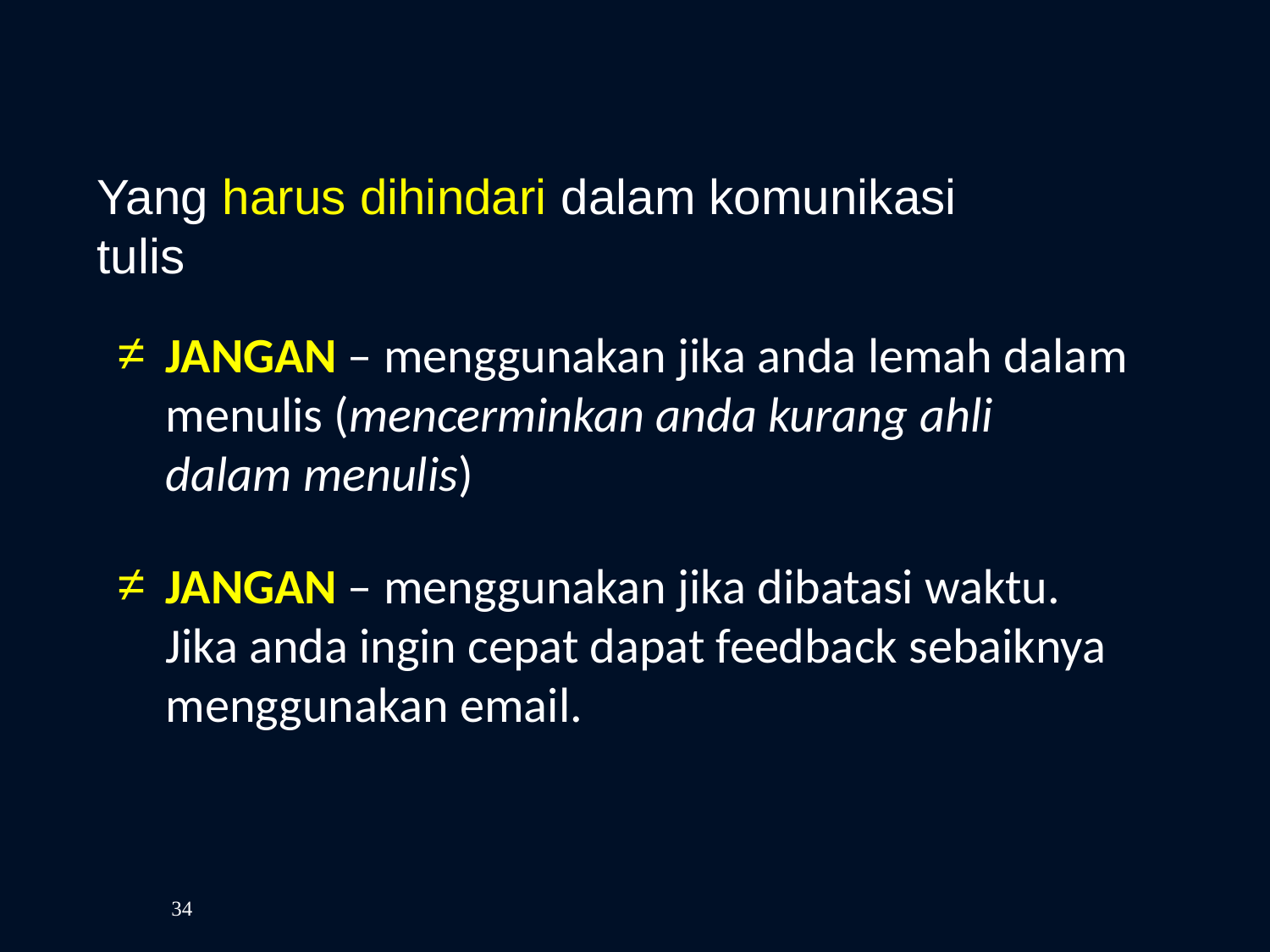

Yang harus dihindari dalam komunikasi tulis
JANGAN – menggunakan jika anda lemah dalam menulis (mencerminkan anda kurang ahli dalam menulis)
JANGAN – menggunakan jika dibatasi waktu. Jika anda ingin cepat dapat feedback sebaiknya menggunakan email.
34